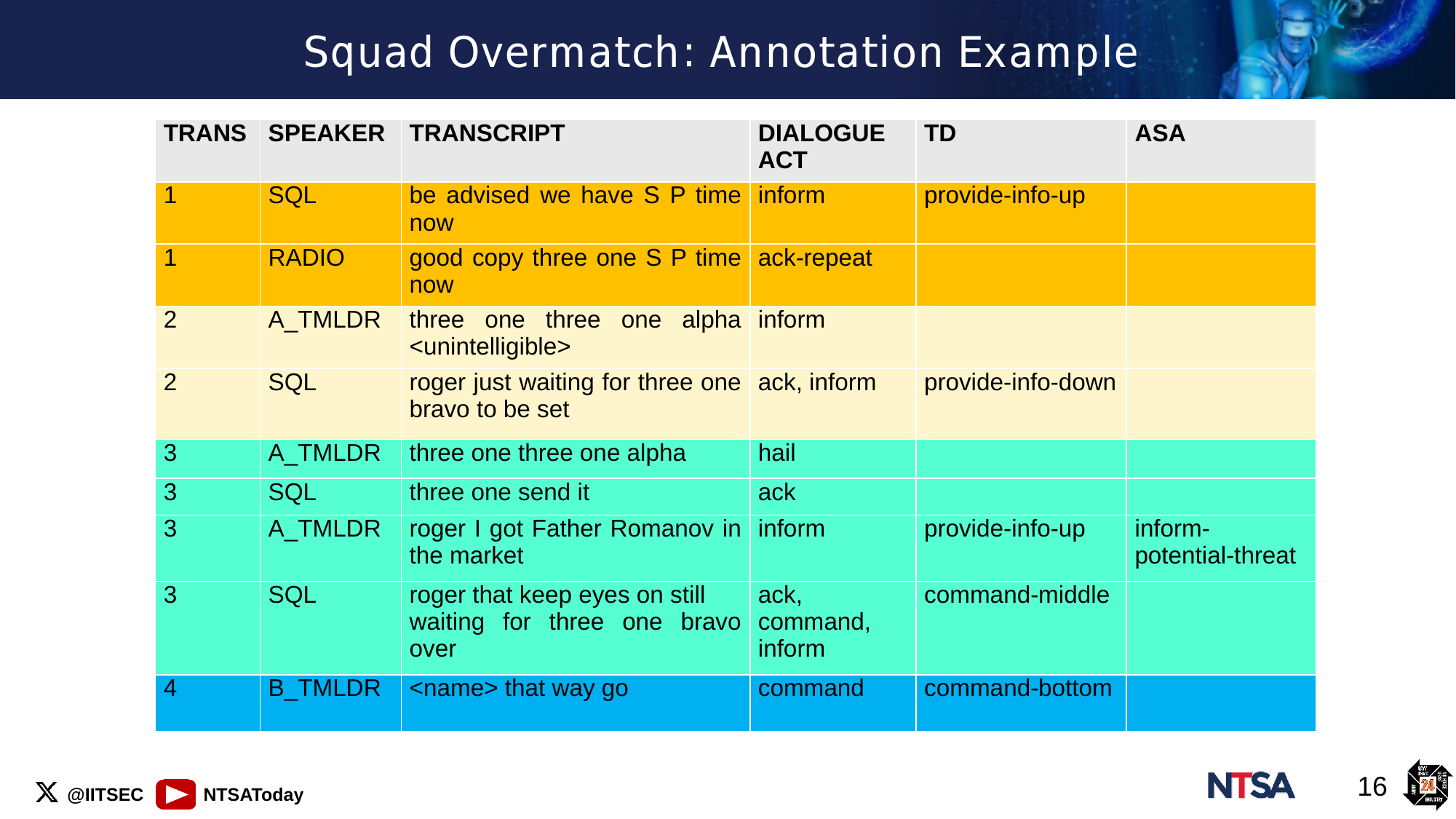

# Squad Overmatch: Annotation Example
| TRANS | SPEAKER | TRANSCRIPT | DIALOGUE ACT | TD | ASA |
| --- | --- | --- | --- | --- | --- |
| 1 | SQL | be advised we have S P time now | inform | provide-info-up |  |
| 1 | RADIO | good copy three one S P time now | ack-repeat |  |  |
| 2 | A\_TMLDR | three one three one alpha <unintelligible> | inform |  |  |
| 2 | SQL | roger just waiting for three one bravo to be set | ack, inform | provide-info-down |  |
| 3 | A\_TMLDR | three one three one alpha | hail |  |  |
| 3 | SQL | three one send it | ack |  |  |
| 3 | A\_TMLDR | roger I got Father Romanov in the market | inform | provide-info-up | inform-potential-threat |
| 3 | SQL | roger that keep eyes on still waiting for three one bravo over | ack, command, inform | command-middle |  |
| 4 | B\_TMLDR | <name> that way go | command | command-bottom |  |
16